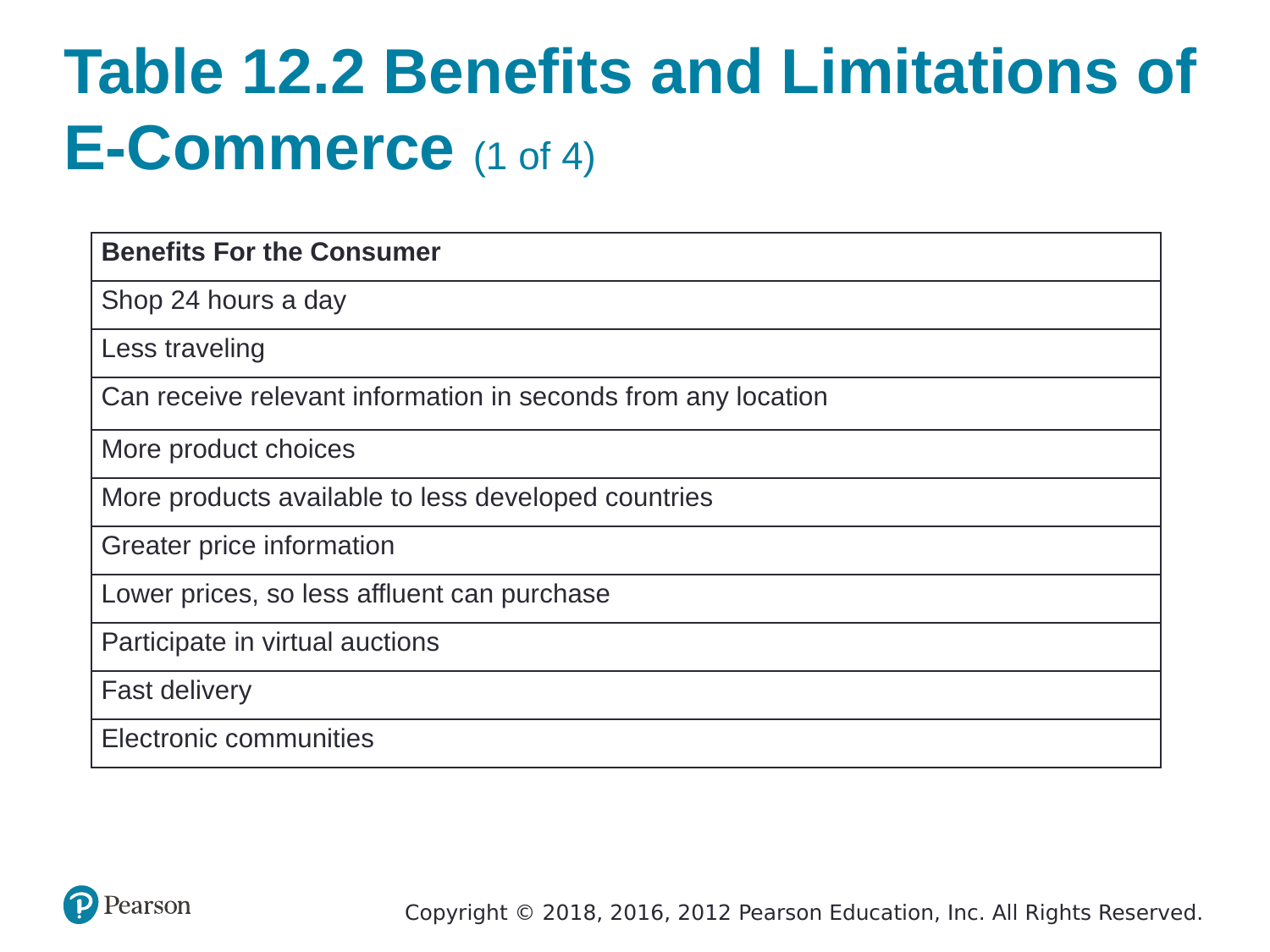

# Table 12.2 Benefits and Limitations of E-Commerce (1 of 4)
| Benefits For the Consumer |
| --- |
| Shop 24 hours a day |
| Less traveling |
| Can receive relevant information in seconds from any location |
| More product choices |
| More products available to less developed countries |
| Greater price information |
| Lower prices, so less affluent can purchase |
| Participate in virtual auctions |
| Fast delivery |
| Electronic communities |